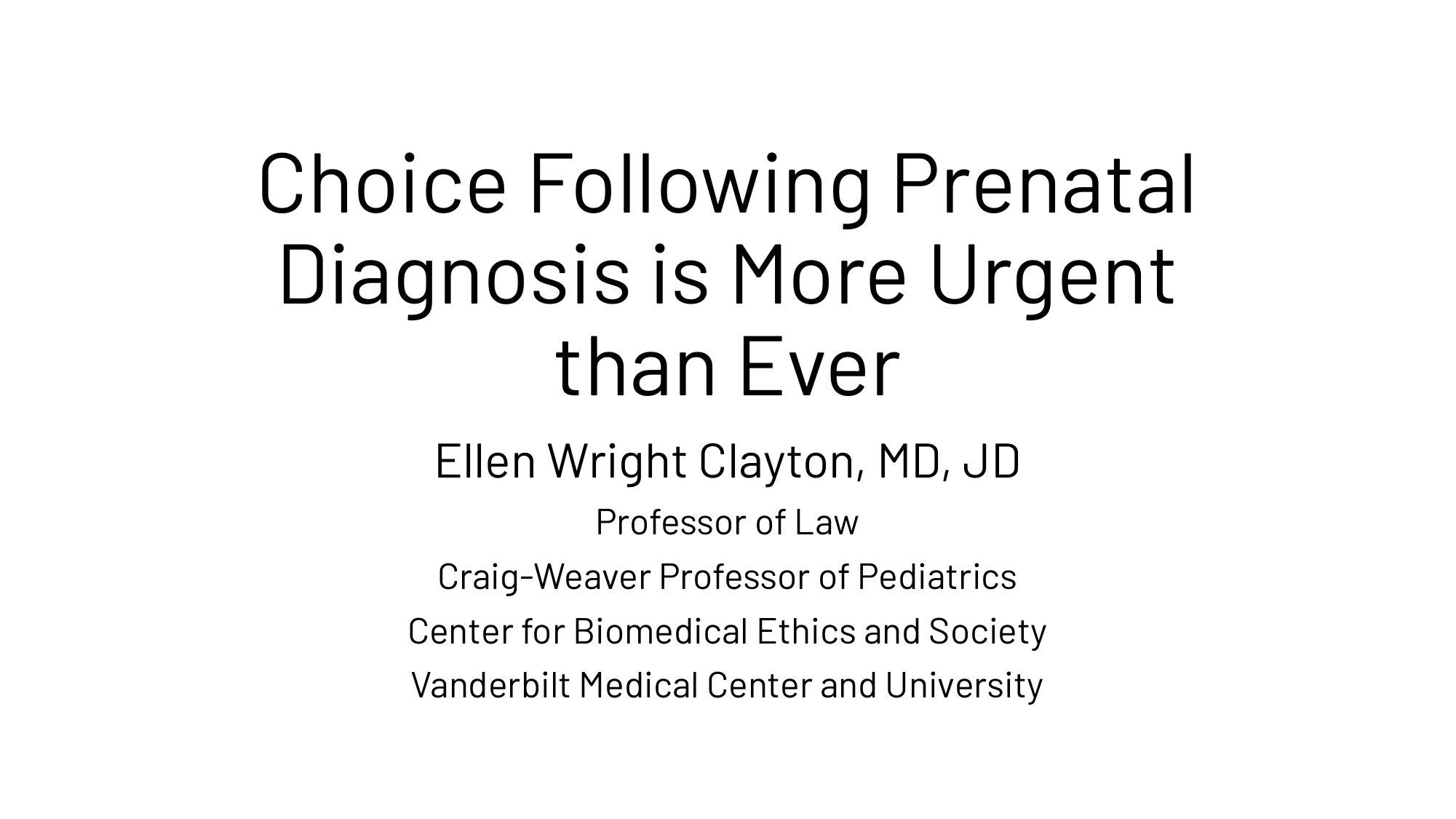

# Choice Following Prenatal Diagnosis is More Urgent than Ever
Ellen Wright Clayton, MD, JD
Professor of Law
Craig-Weaver Professor of Pediatrics
Center for Biomedical Ethics and Society
Vanderbilt Medical Center and University